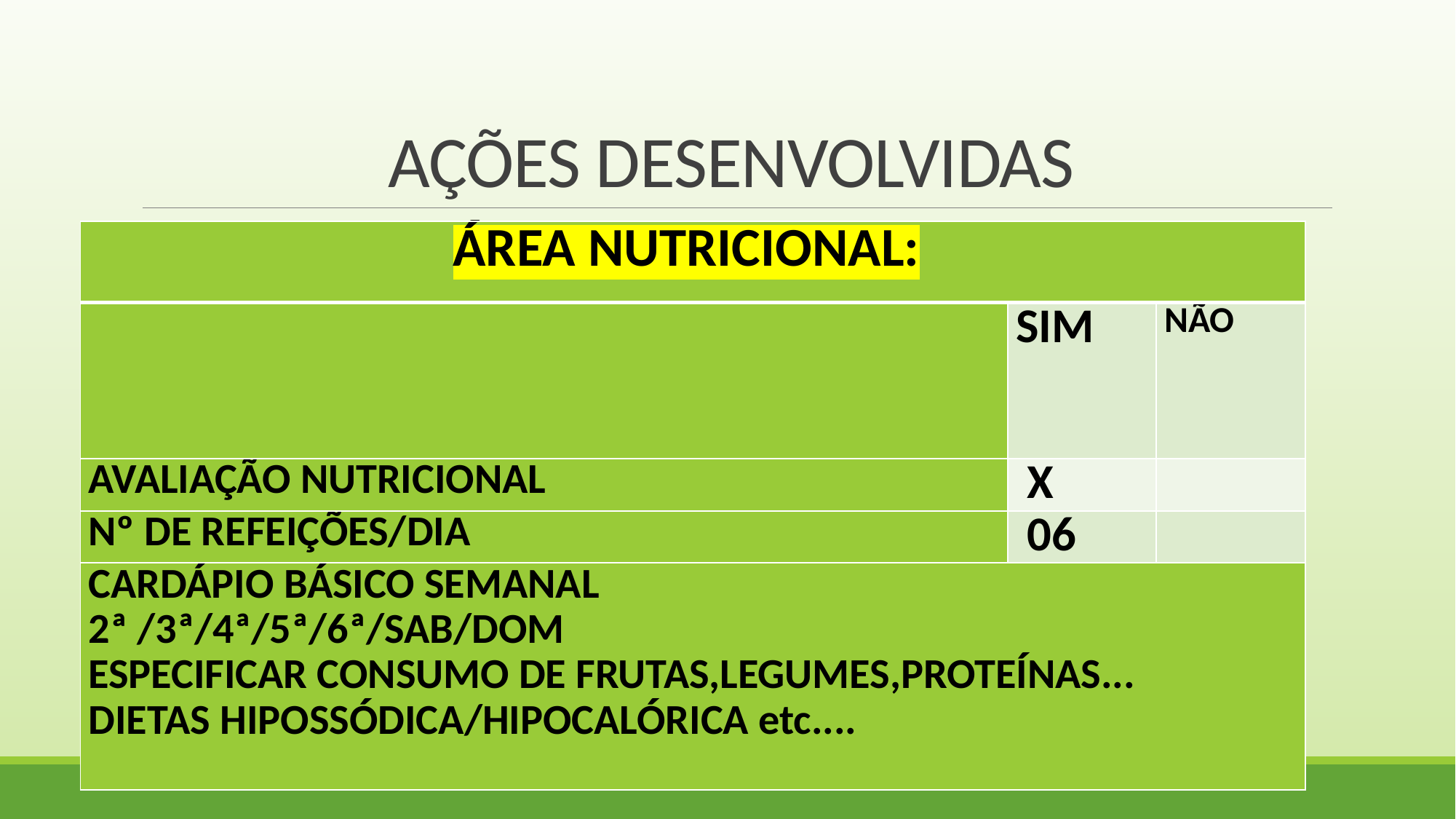

# AÇÕES DESENVOLVIDAS
| ÁREA NUTRICIONAL: |  |  |
| --- | --- | --- |
|  | SIM | NÃO |
| AVALIAÇÃO NUTRICIONAL | X |  |
| Nº DE REFEIÇÕES/DIA | 06 |  |
| CARDÁPIO BÁSICO SEMANAL 2ª /3ª/4ª/5ª/6ª/SAB/DOM ESPECIFICAR CONSUMO DE FRUTAS,LEGUMES,PROTEÍNAS... DIETAS HIPOSSÓDICA/HIPOCALÓRICA etc.... |  |  |